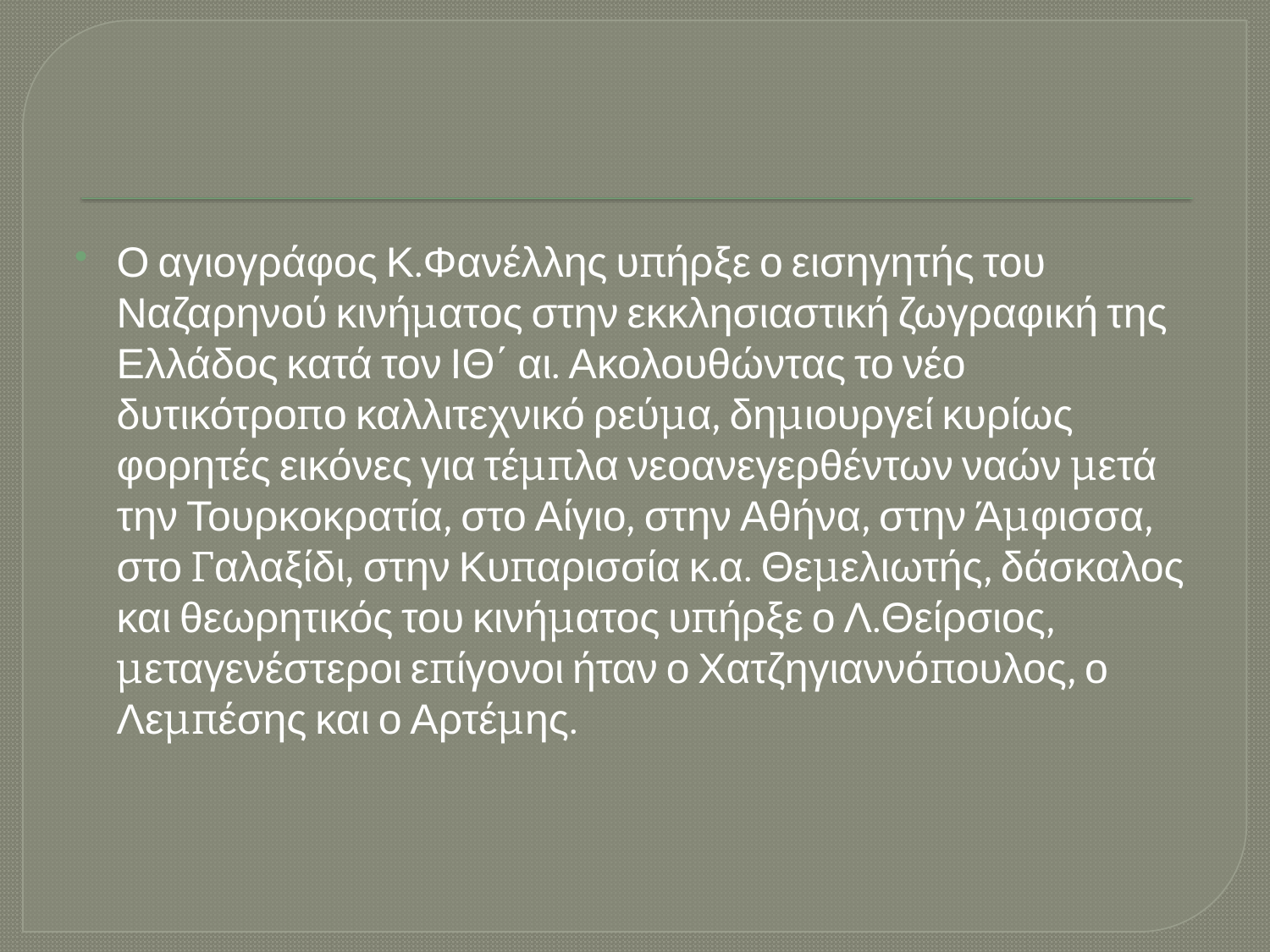

#
Ο αγιογράφος Κ.Φανέλλης υπήρξε ο εισηγητής του Ναζαρηνού κινήματος στην εκκλησιαστική ζωγραφική της Ελλάδος κατά τον ΙΘ΄ αι. Ακολουθώντας το νέο δυτικότροπο καλλιτεχνικό ρεύμα, δημιουργεί κυρίως φορητές εικόνες για τέμπλα νεοανεγερθέντων ναών μετά την Τουρκοκρατία, στο Αίγιο, στην Αθήνα, στην Άμφισσα, στο Γαλαξίδι, στην Κυπαρισσία κ.α. Θεμελιωτής, δάσκαλος και θεωρητικός του κινήματος υπήρξε ο Λ.Θείρσιος, μεταγενέστεροι επίγονοι ήταν ο Χατζηγιαννόπουλος, ο Λεμπέσης και ο Αρτέμης.